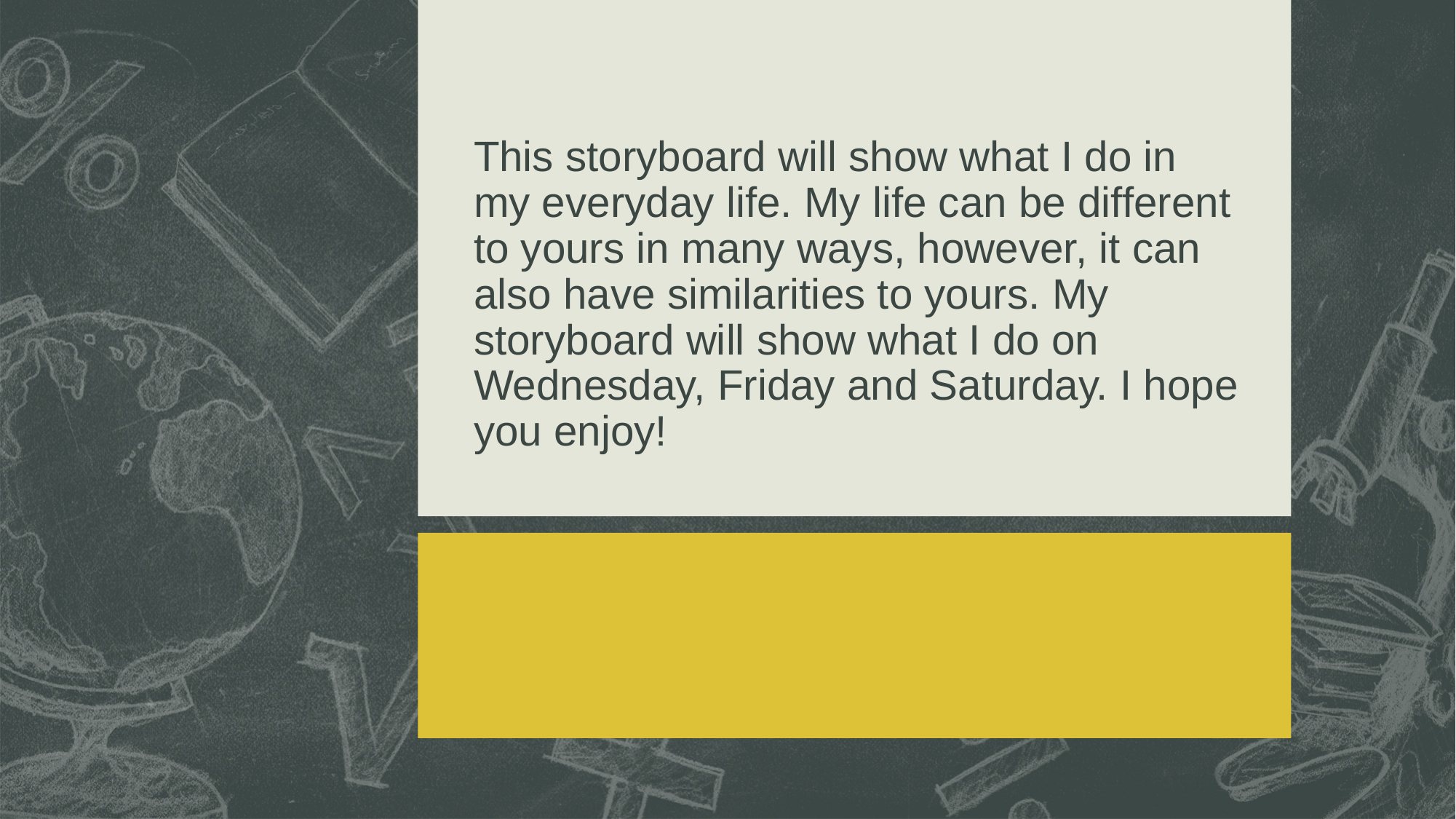

# This storyboard will show what I do in my everyday life. My life can be different to yours in many ways, however, it can also have similarities to yours. My storyboard will show what I do on Wednesday, Friday and Saturday. I hope you enjoy!